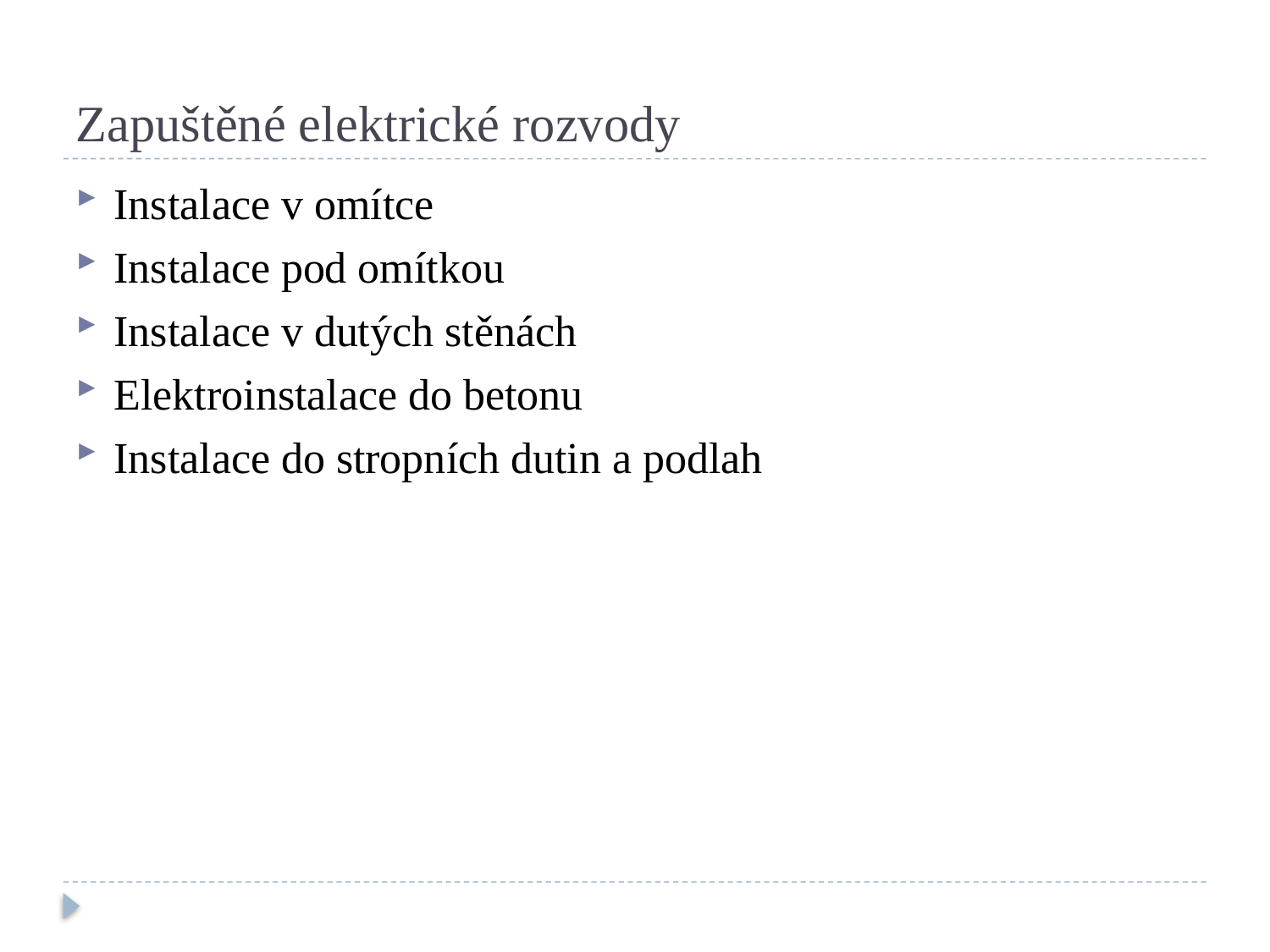

# Zapuštěné elektrické rozvody
Instalace v omítce
Instalace pod omítkou
Instalace v dutých stěnách
Elektroinstalace do betonu
Instalace do stropních dutin a podlah